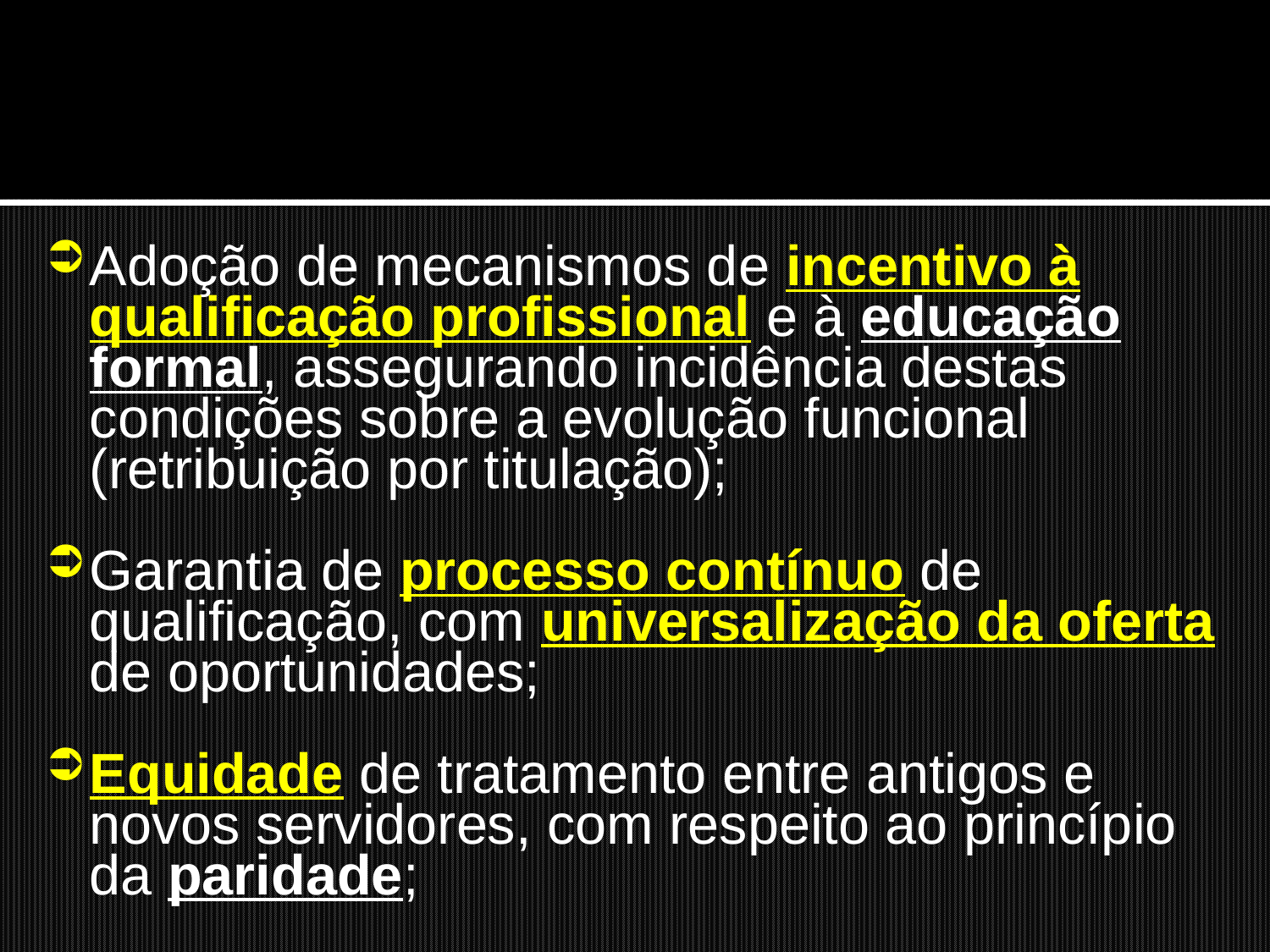

Adoção de mecanismos de incentivo à qualificação profissional e à educação formal, assegurando incidência destas condições sobre a evolução funcional (retribuição por titulação);

Garantia de processo contínuo de qualificação, com universalização da oferta de oportunidades;

Equidade de tratamento entre antigos e novos servidores, com respeito ao princípio da paridade;